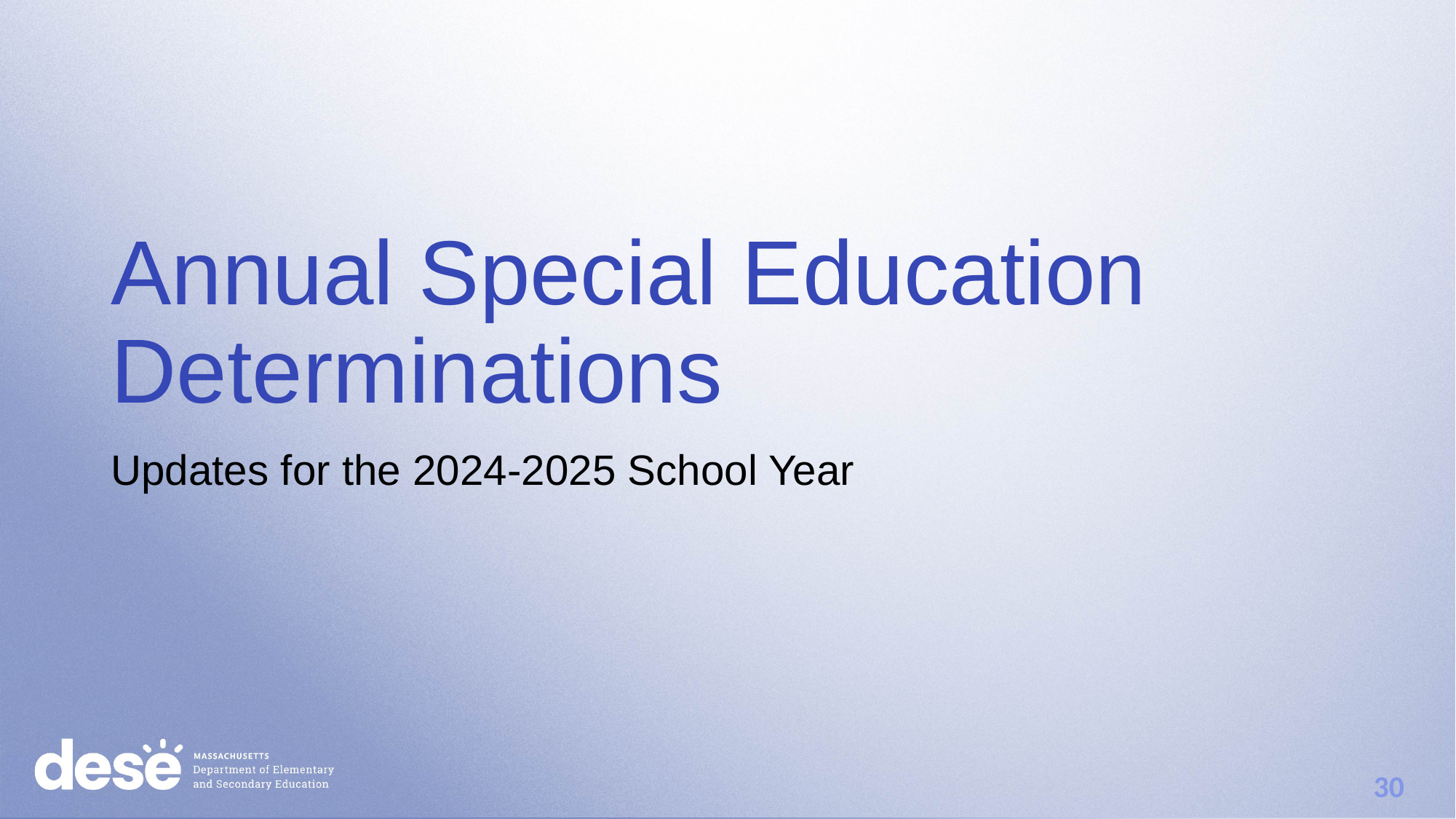

# Annual Special Education Determinations
Updates for the 2024-2025 School Year